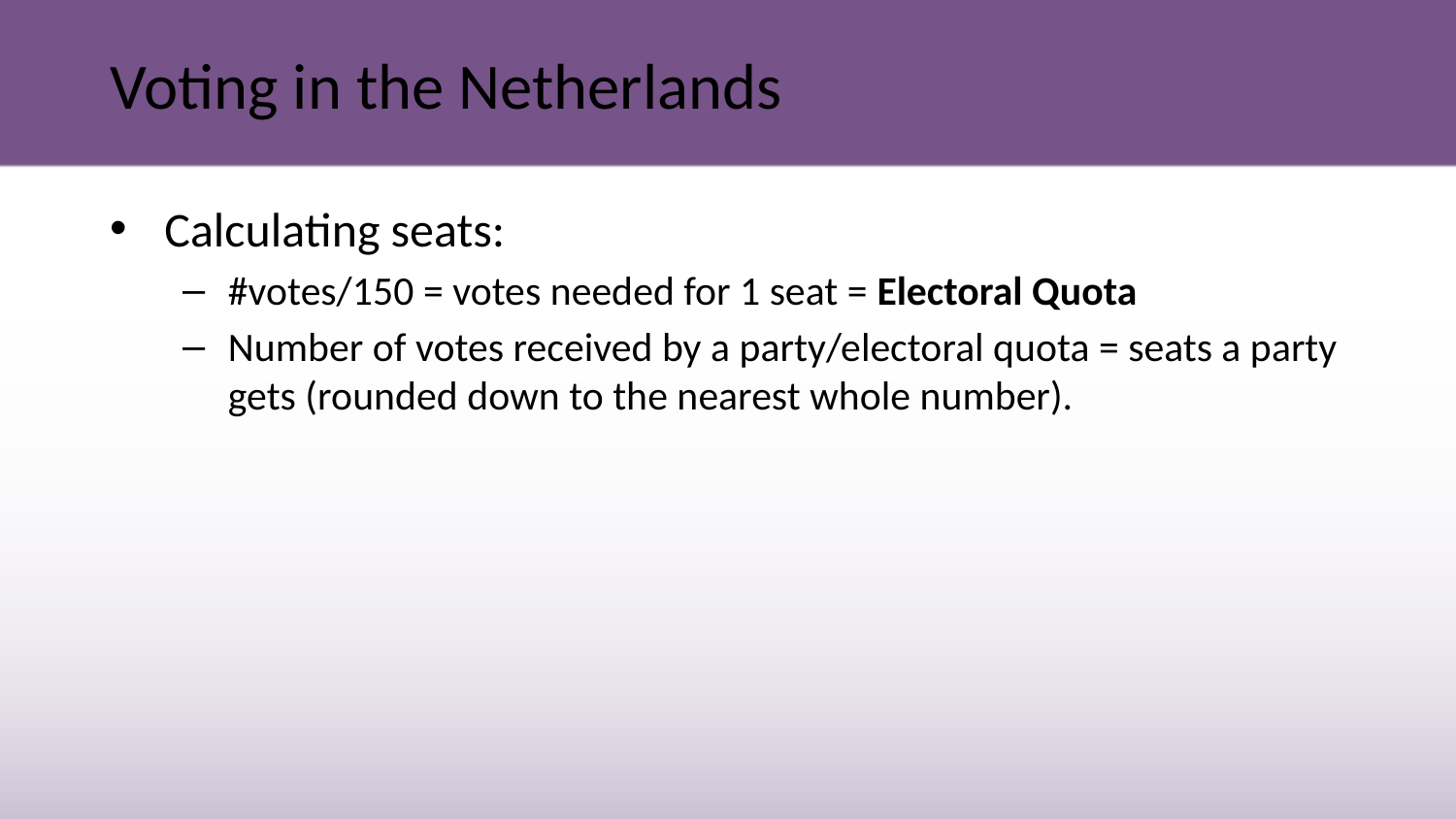

# Voting in the Netherlands
Calculating seats:
#votes/150 = votes needed for 1 seat = Electoral Quota
Number of votes received by a party/electoral quota = seats a party gets (rounded down to the nearest whole number).